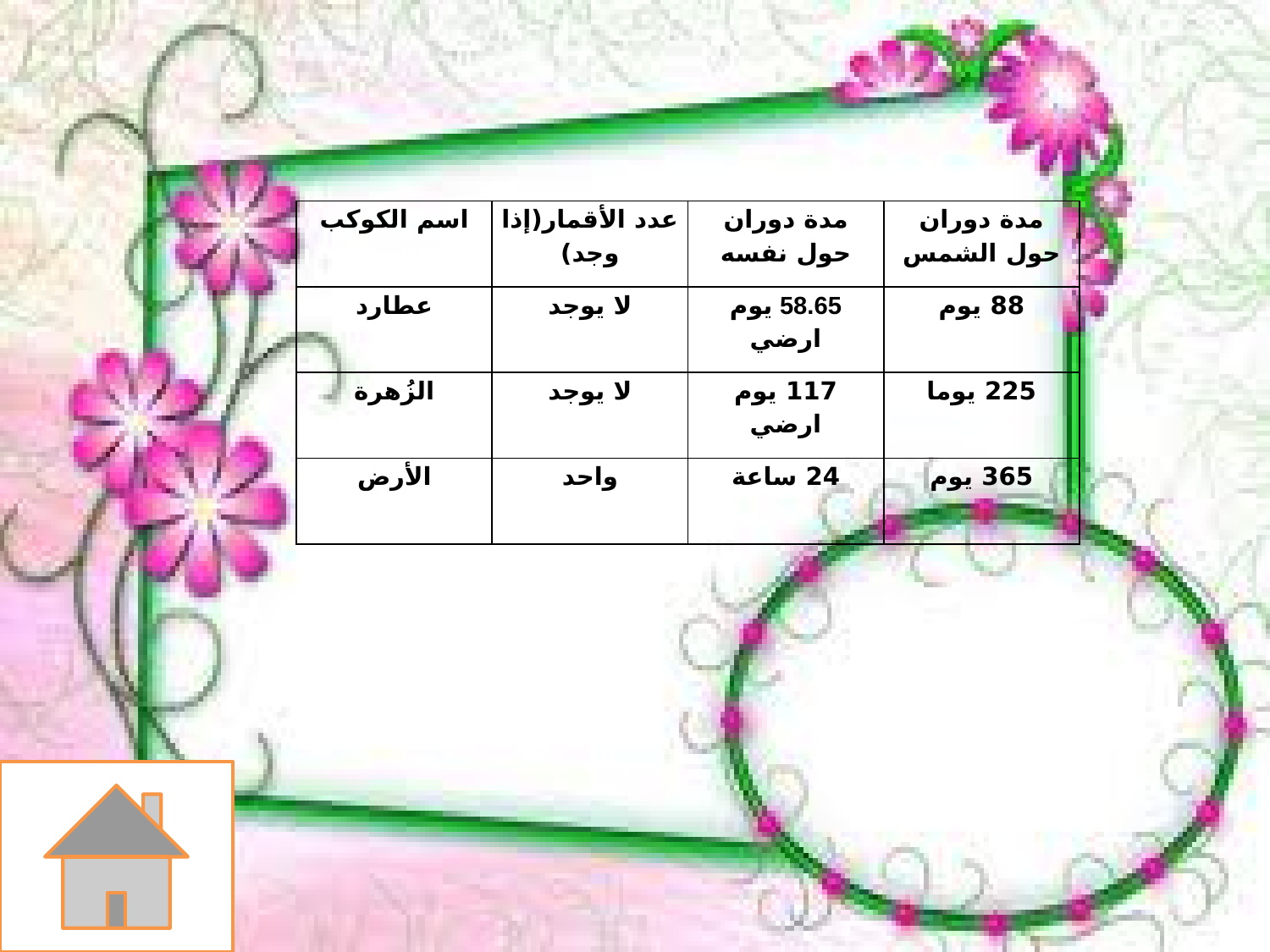

| اسم الكوكب | عدد الأقمار(إذا وجد) | مدة دوران حول نفسه | مدة دوران حول الشمس |
| --- | --- | --- | --- |
| عطارد | لا يوجد | 58.65 يوم ارضي | 88 يوم |
| الزُهرة | لا يوجد | 117 يوم ارضي | 225 يوما |
| الأرض | واحد | 24 ساعة | 365 يوم |